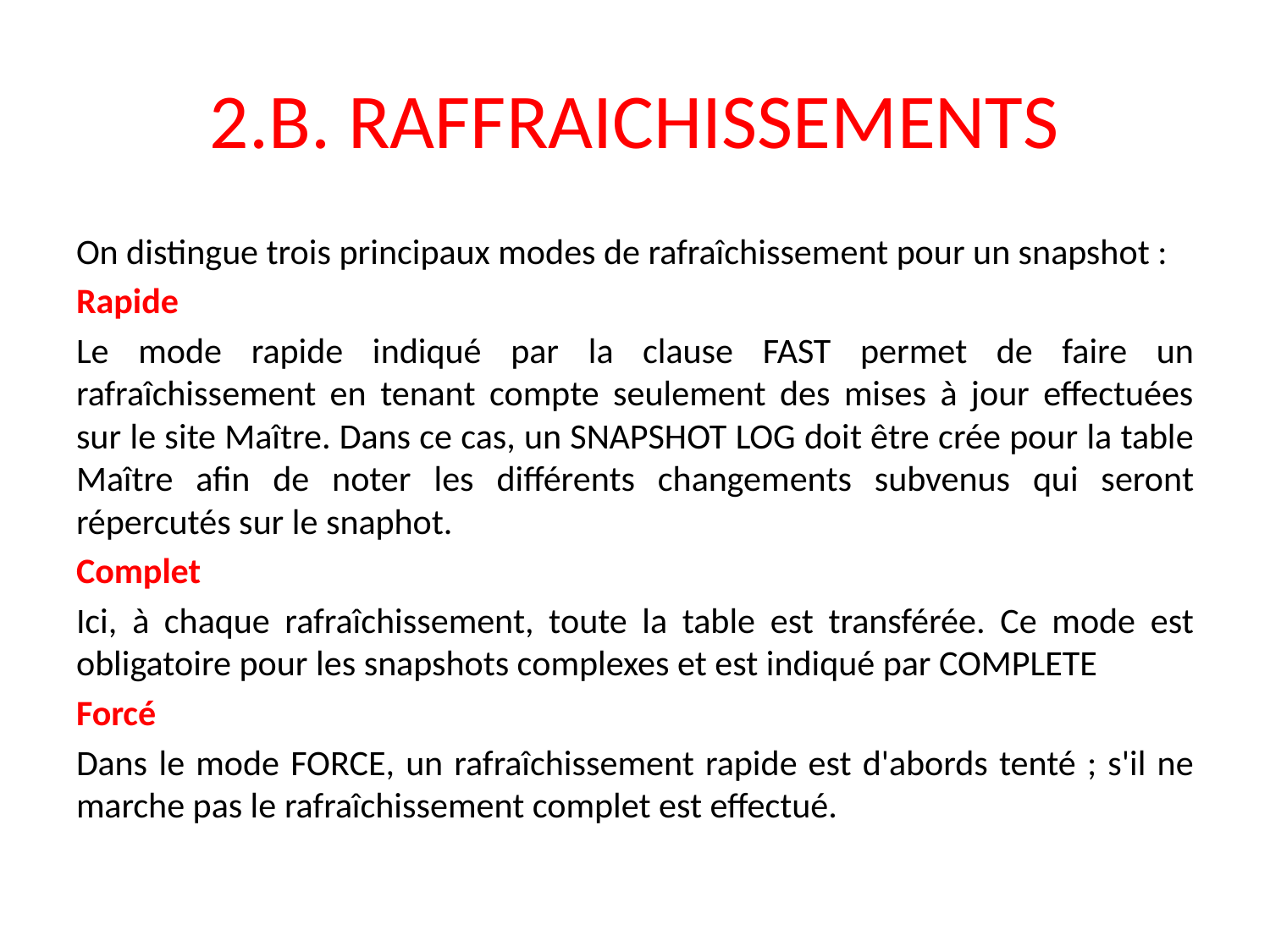

# 2.B. RAFFRAICHISSEMENTS
On distingue trois principaux modes de rafraîchissement pour un snapshot :
Rapide
Le mode rapide indiqué par la clause FAST permet de faire un rafraîchissement en tenant compte seulement des mises à jour effectuées sur le site Maître. Dans ce cas, un SNAPSHOT LOG doit être crée pour la table Maître afin de noter les différents changements subvenus qui seront répercutés sur le snaphot.
Complet
Ici, à chaque rafraîchissement, toute la table est transférée. Ce mode est obligatoire pour les snapshots complexes et est indiqué par COMPLETE
Forcé
Dans le mode FORCE, un rafraîchissement rapide est d'abords tenté ; s'il ne marche pas le rafraîchissement complet est effectué.